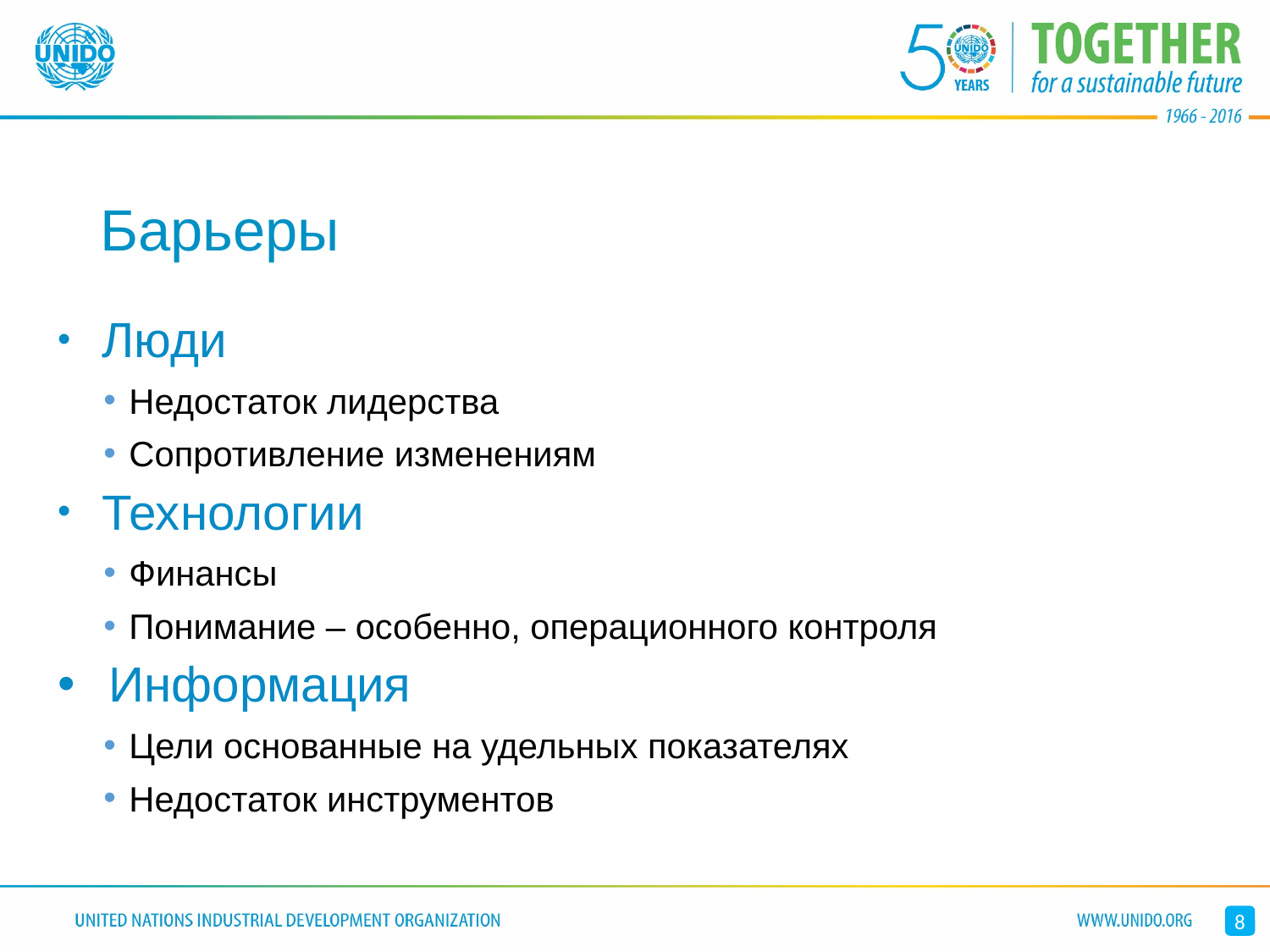

# Барьеры
  Люди
Недостаток лидерства
Сопротивление изменениям
  Технологии
Финансы
Понимание – особенно, операционного контроля
  Информация
Цели основанные на удельных показателях
Недостаток инструментов